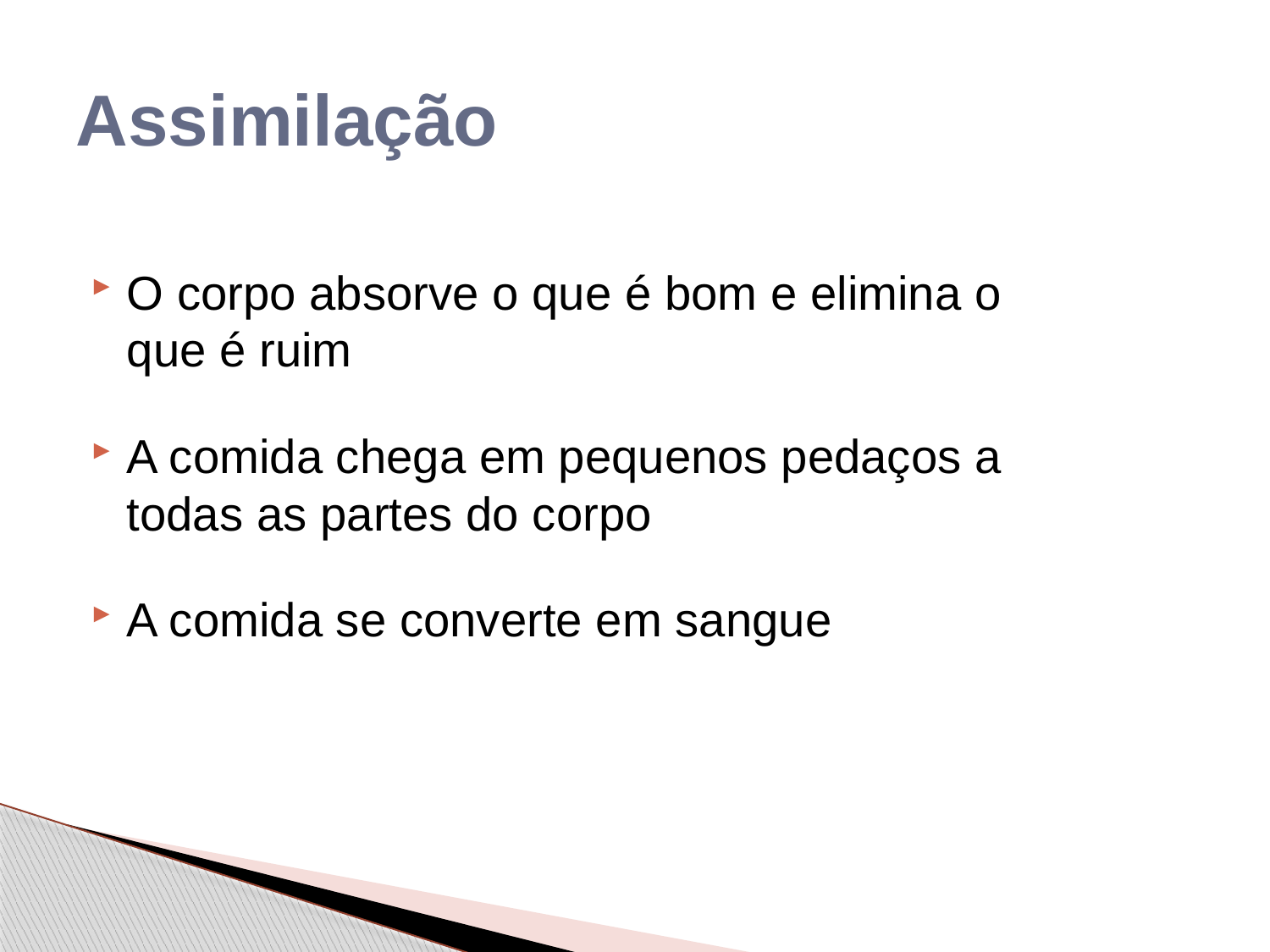

# Assimilação
O corpo absorve o que é bom e elimina o que é ruim
A comida chega em pequenos pedaços a todas as partes do corpo
A comida se converte em sangue